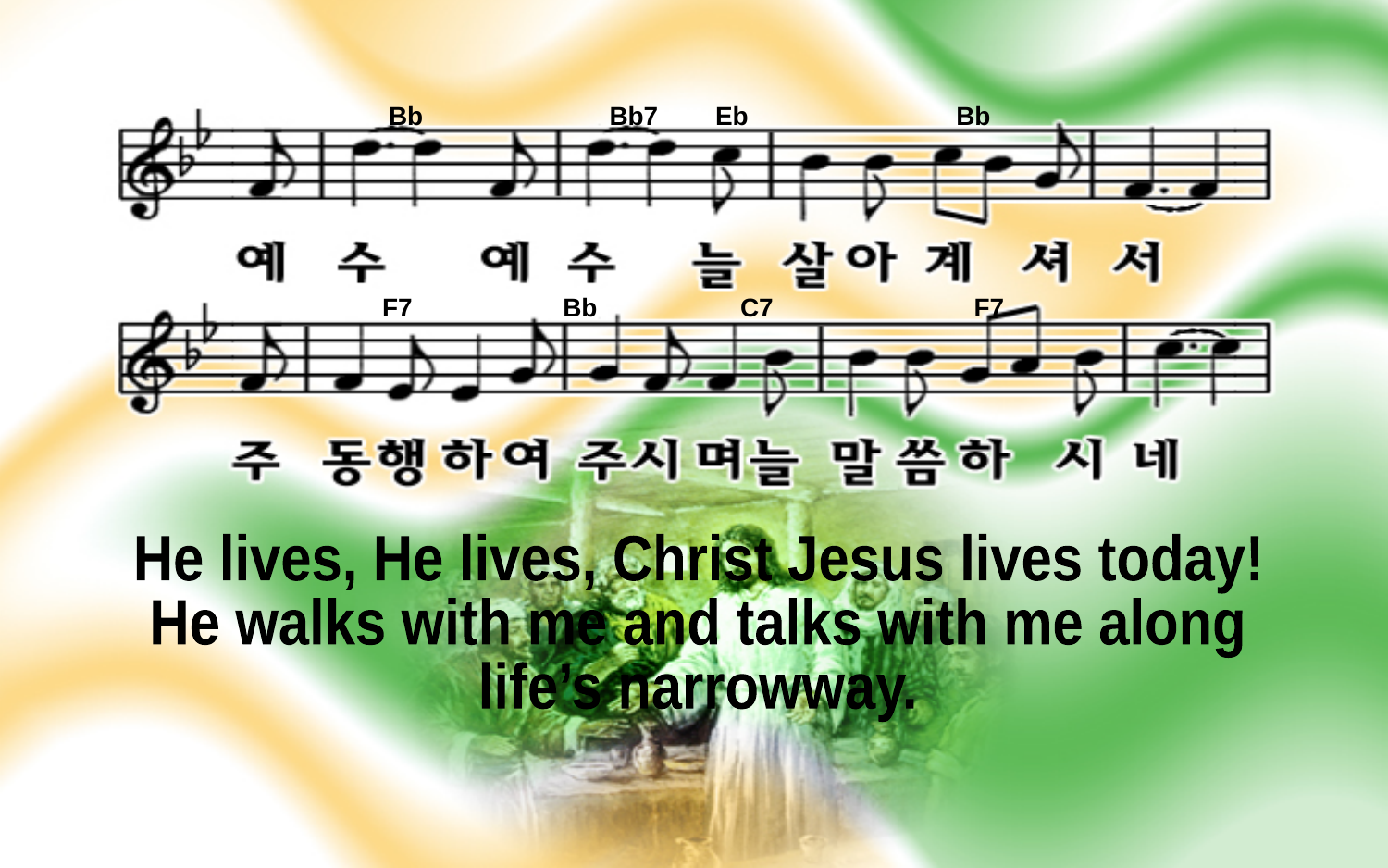

Bb                          Bb7        Eb                             Bb
F7                     Bb                    C7                            F7
He lives, He lives, Christ Jesus lives today!
He walks with me and talks with me along
life’s narrowway.